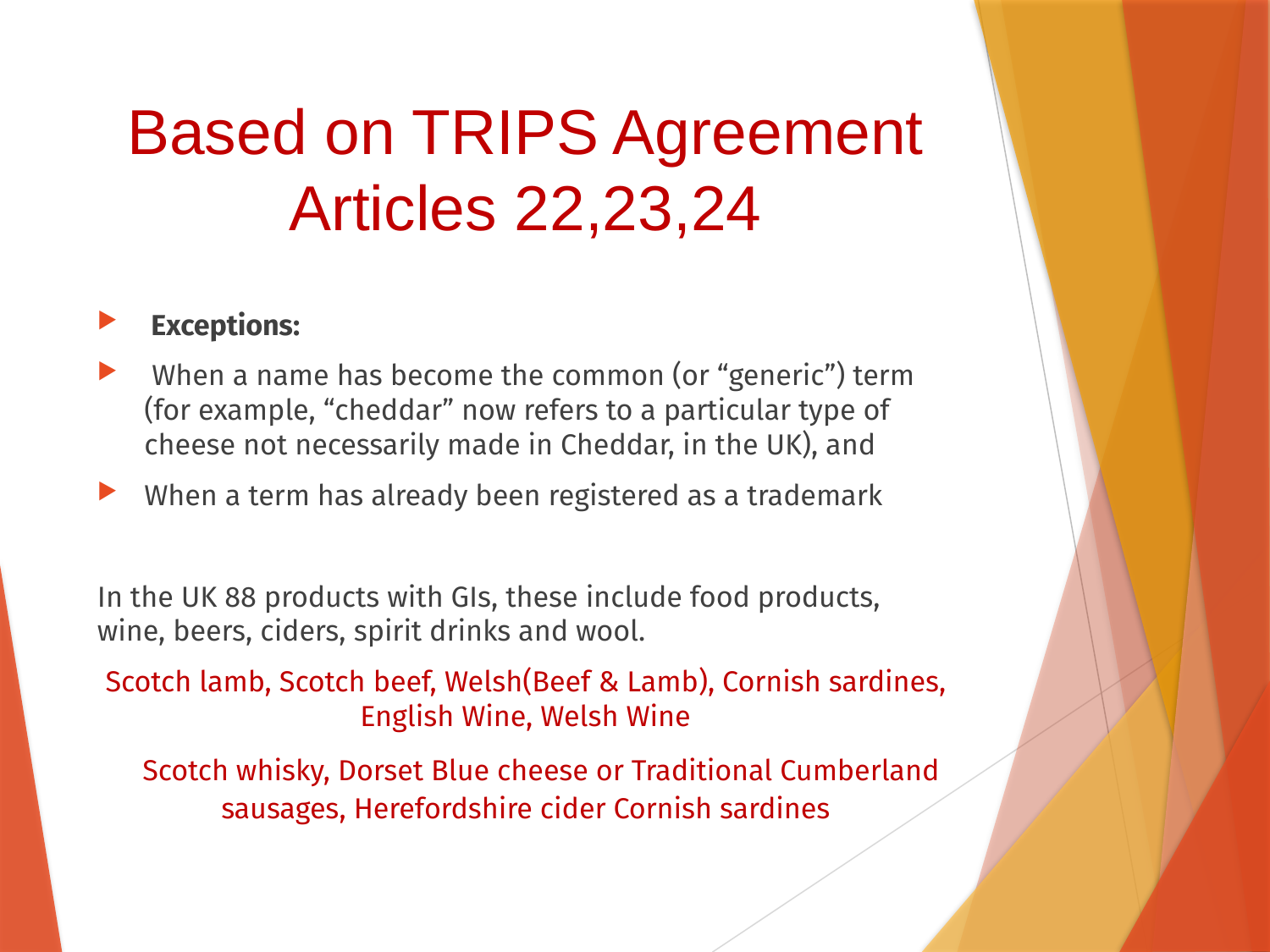

# Based on TRIPS Agreement Articles 22,23,24
 Exceptions:
 When a name has become the common (or “generic”) term (for example, “cheddar” now refers to a particular type of cheese not necessarily made in Cheddar, in the UK), and
When a term has already been registered as a trademark

In the UK 88 products with GIs, these include food products, wine, beers, ciders, spirit drinks and wool.
Scotch lamb, Scotch beef, Welsh(Beef & Lamb), Cornish sardines, English Wine, Welsh Wine
    Scotch whisky, Dorset Blue cheese or Traditional Cumberland sausages, Herefordshire cider Cornish sardines